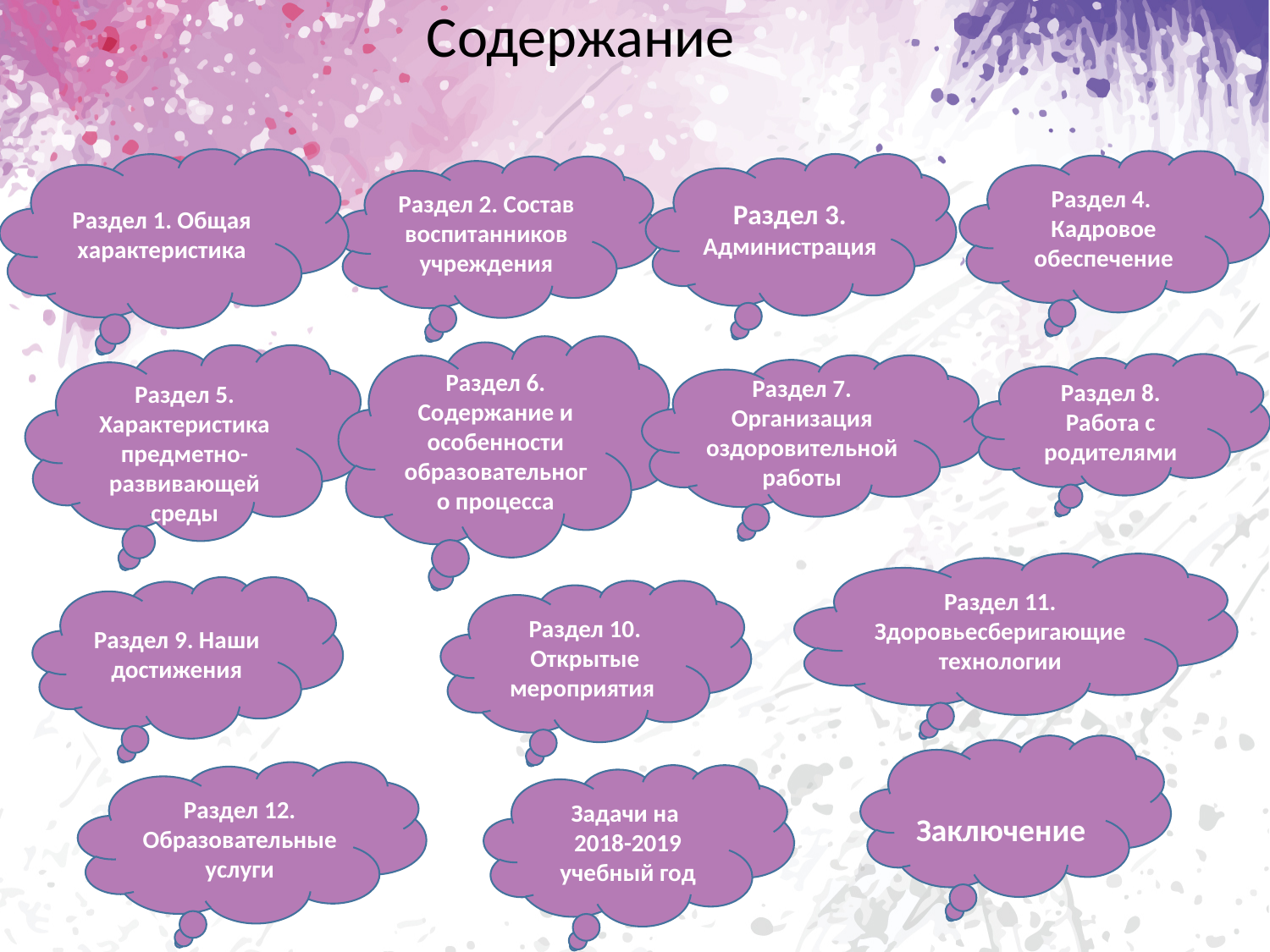

# Содержание

Раздел 1. Общая характеристика

Раздел 4.
Кадровое обеспечение

Раздел 3. Администрация

Раздел 2. Состав воспитанников учреждения

Раздел 6. Содержание и особенности образовательного процесса

Раздел 5. Характеристика предметно-развивающей среды

Раздел 8. Работа с родителями
Раздел 7. Организация оздоровительной работы

Раздел 11. Здоровьесберигающие технологии

Раздел 9. Наши достижения
Раздел 10. Открытые мероприятия

Заключение

Раздел 12. Образовательные услуги
Задачи на
2018-2019 учебный год